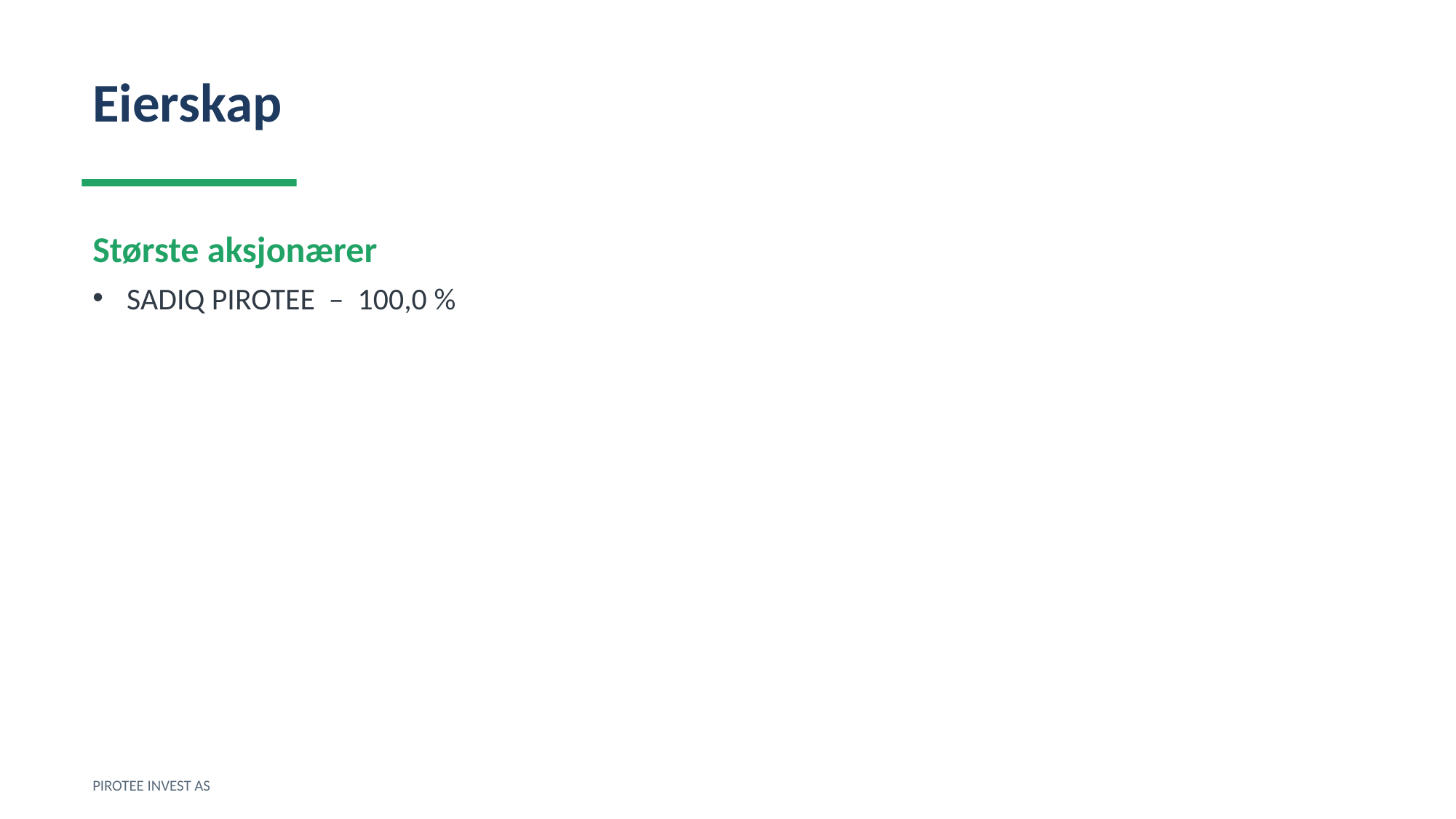

Eierskap

Største aksjonærer
SADIQ PIROTEE  –  100,0 %
PIROTEE INVEST AS